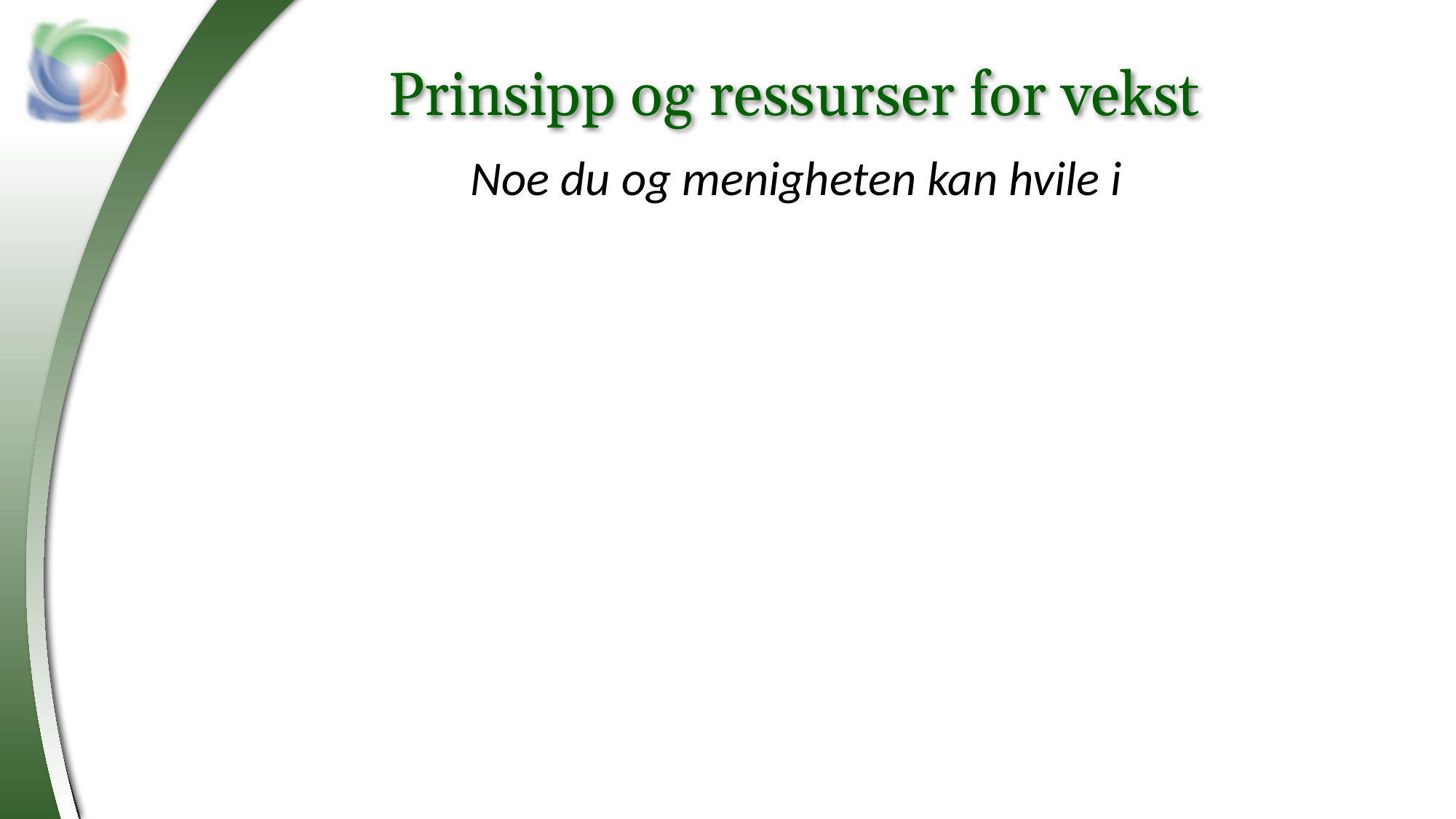

Prinsipp og ressurser for vekst
Noe du og menigheten kan hvile i